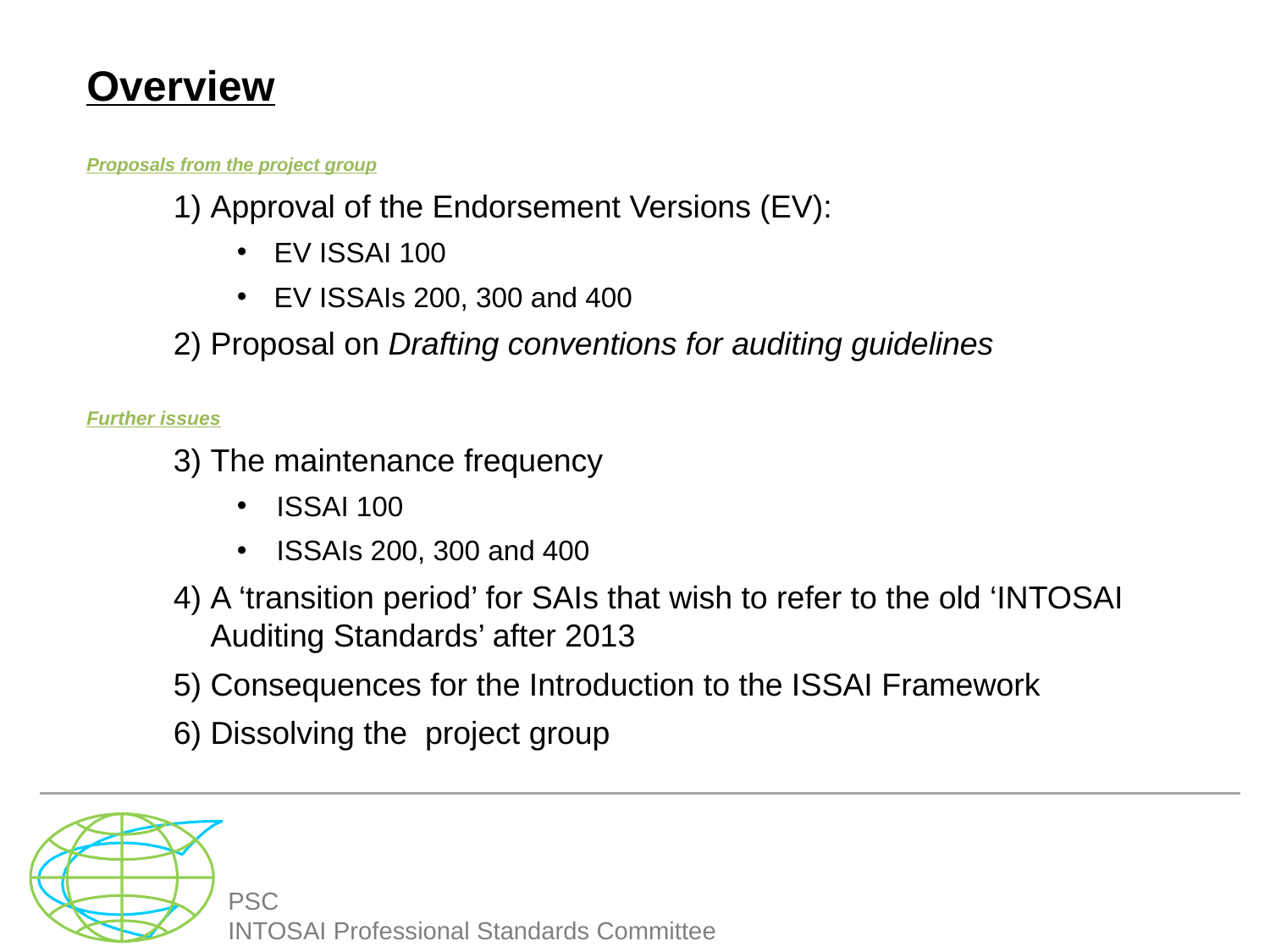

Overview

Proposals from the project group
Approval of the Endorsement Versions (EV):
EV ISSAI 100
EV ISSAIs 200, 300 and 400
Proposal on Drafting conventions for auditing guidelines

Further issues
The maintenance frequency
ISSAI 100
ISSAIs 200, 300 and 400
A ‘transition period’ for SAIs that wish to refer to the old ‘INTOSAI Auditing Standards’ after 2013
Consequences for the Introduction to the ISSAI Framework
Dissolving the  project group